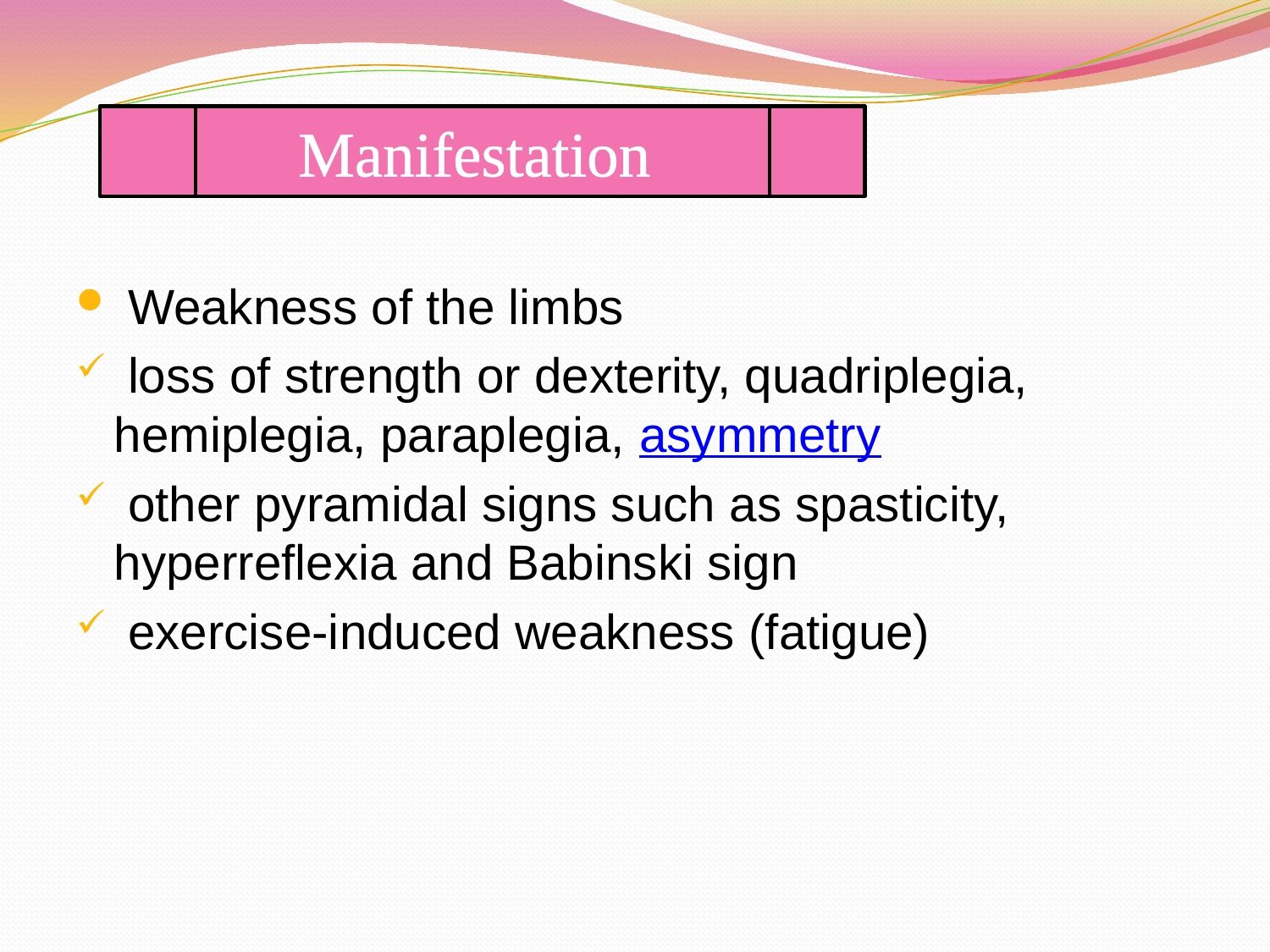

Manifestation
 Weakness of the limbs
 loss of strength or dexterity, quadriplegia, hemiplegia, paraplegia, asymmetry
 other pyramidal signs such as spasticity, hyperreflexia and Babinski sign
 exercise-induced weakness (fatigue)